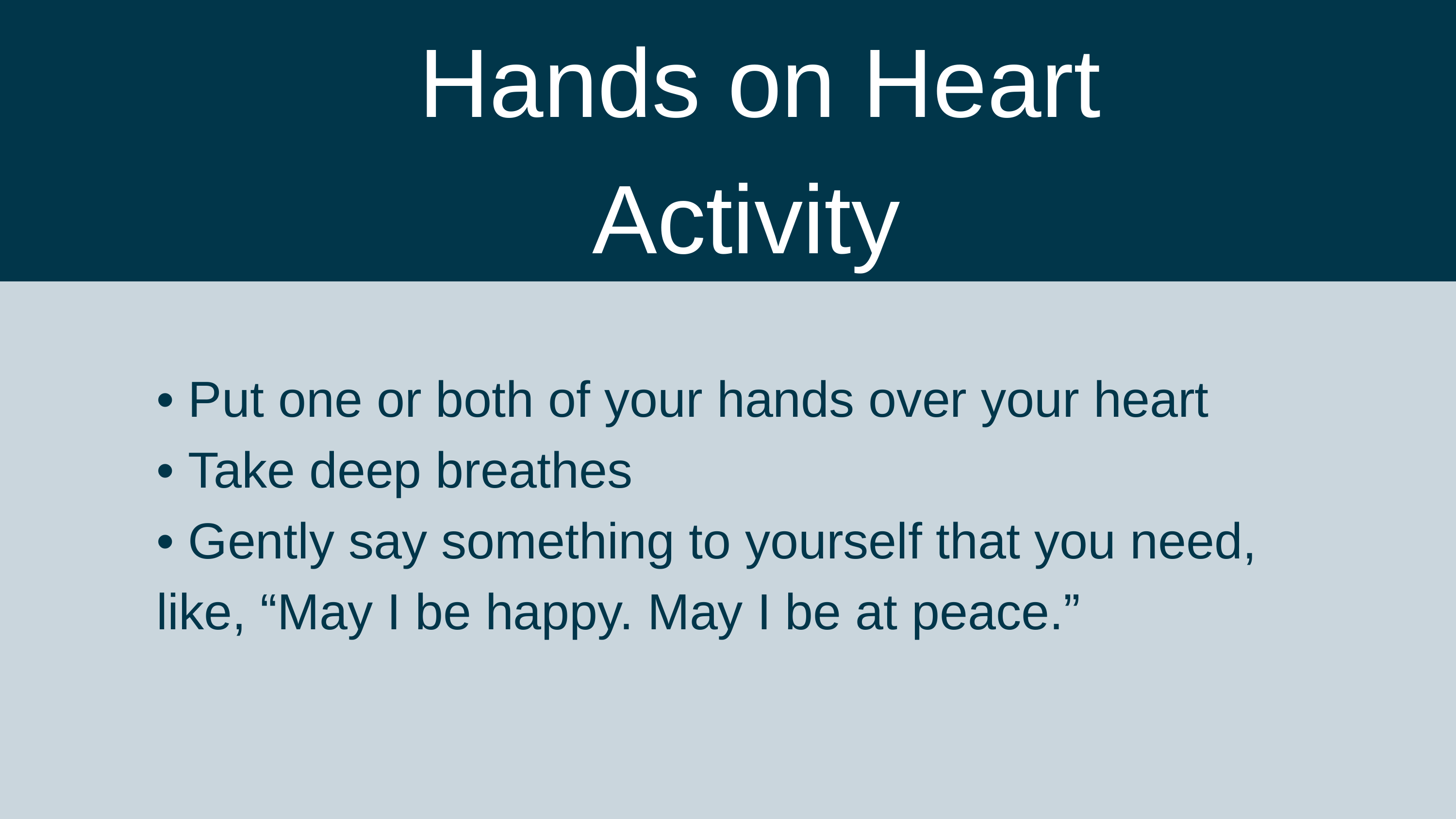

Hands on Heart
Activity
• Put one or both of your hands over your heart
• Take deep breathes
• Gently say something to yourself that you need,
like, “May I be happy. May I be at peace.”